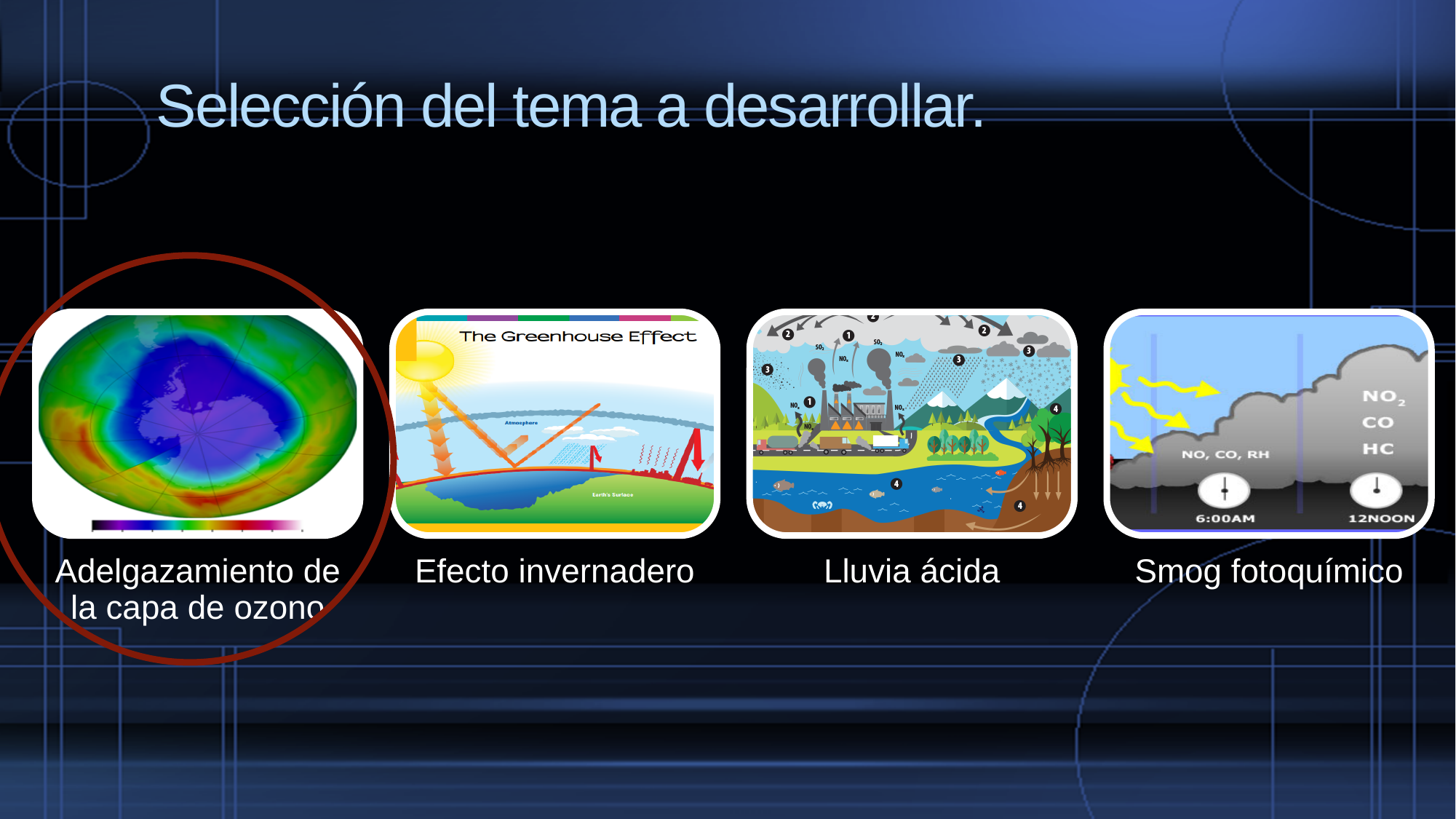

# Selección del tema a desarrollar.
Adelgazamiento de la capa de ozono
Efecto invernadero
Lluvia ácida
Smog fotoquímico